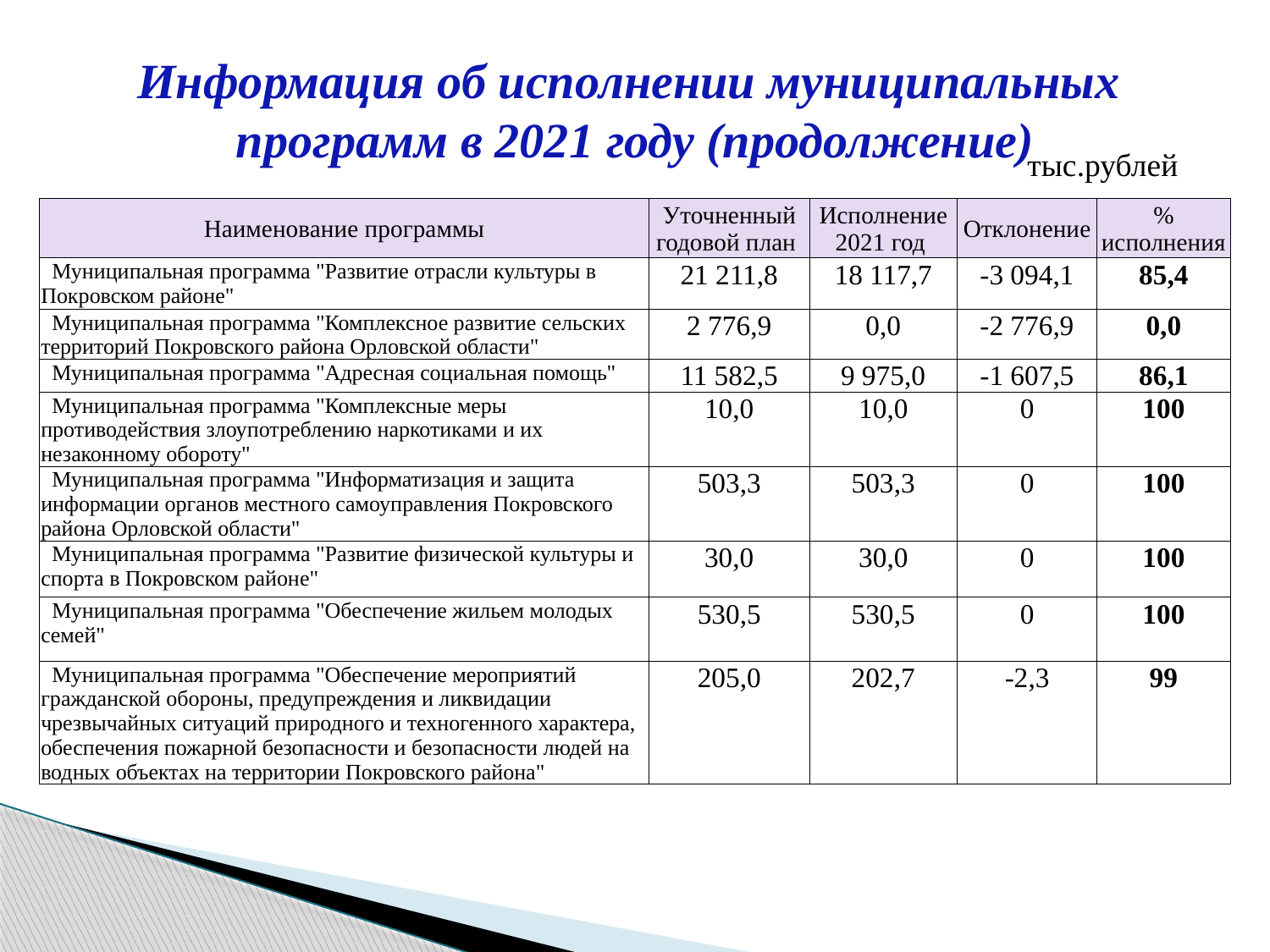

# Информация об исполнении муниципальных программ в 2021 году (продолжение)
тыс.рублей
| Наименование программы | Уточненный годовой план | Исполнение 2021 год | Отклонение | % исполнения |
| --- | --- | --- | --- | --- |
| Муниципальная программа "Развитие отрасли культуры в Покровском районе" | 21 211,8 | 18 117,7 | -3 094,1 | 85,4 |
| Муниципальная программа "Комплексное развитие сельских территорий Покровского района Орловской области" | 2 776,9 | 0,0 | -2 776,9 | 0,0 |
| Муниципальная программа "Адресная социальная помощь" | 11 582,5 | 9 975,0 | -1 607,5 | 86,1 |
| Муниципальная программа "Комплексные меры противодействия злоупотреблению наркотиками и их незаконному обороту" | 10,0 | 10,0 | 0 | 100 |
| Муниципальная программа "Информатизация и защита информации органов местного самоуправления Покровского района Орловской области" | 503,3 | 503,3 | 0 | 100 |
| Муниципальная программа "Развитие физической культуры и спорта в Покровском районе" | 30,0 | 30,0 | 0 | 100 |
| Муниципальная программа "Обеспечение жильем молодых семей" | 530,5 | 530,5 | 0 | 100 |
| Муниципальная программа "Обеспечение мероприятий гражданской обороны, предупреждения и ликвидации чрезвычайных ситуаций природного и техногенного характера, обеспечения пожарной безопасности и безопасности людей на водных объектах на территории Покровского района" | 205,0 | 202,7 | -2,3 | 99 |